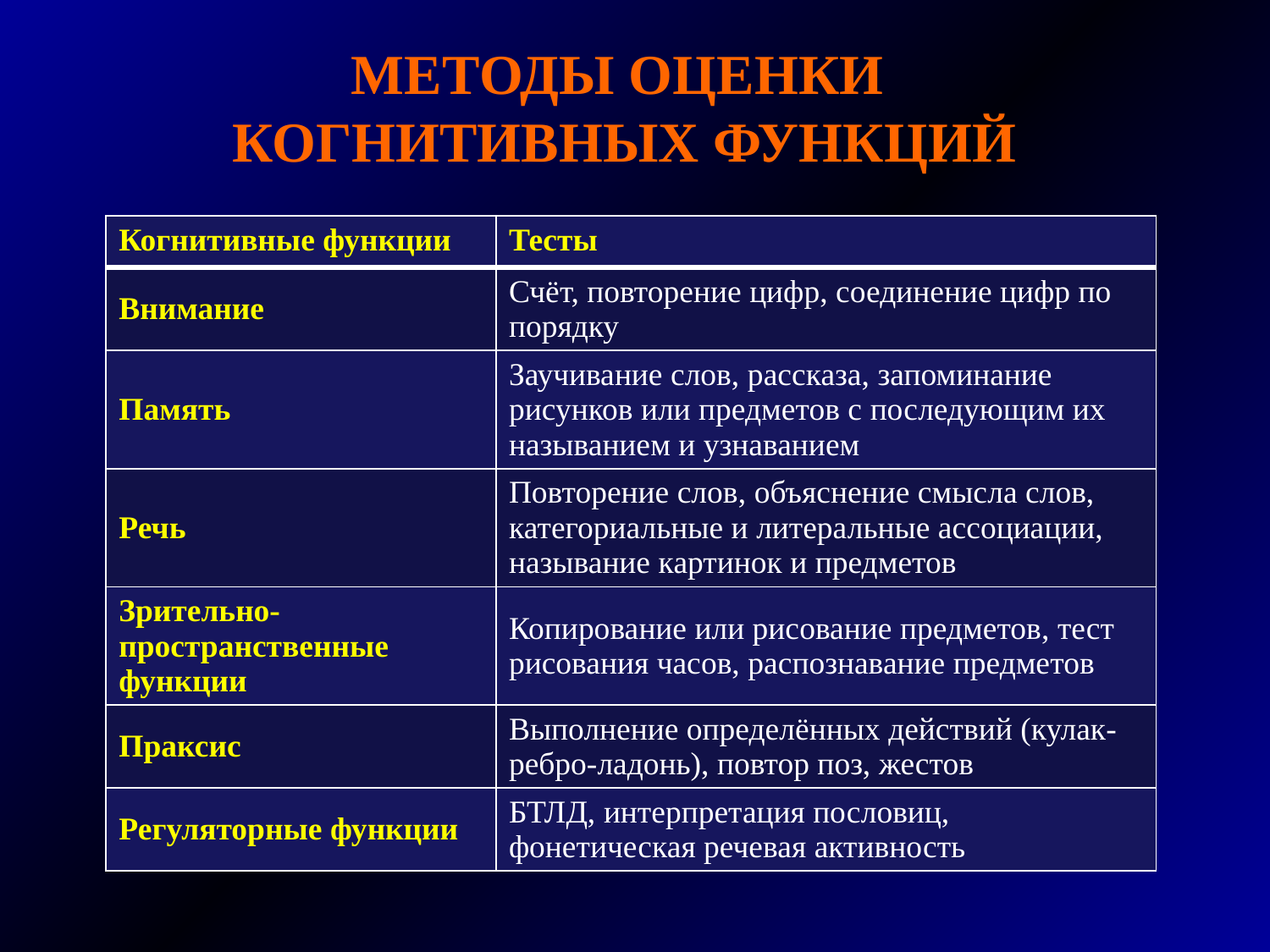

# Методы оценки когнитивных функций
| Когнитивные функции | Тесты |
| --- | --- |
| Внимание | Счёт, повторение цифр, соединение цифр по порядку |
| Память | Заучивание слов, рассказа, запоминание рисунков или предметов с последующим их называнием и узнаванием |
| Речь | Повторение слов, объяснение смысла слов, категориальные и литеральные ассоциации, называние картинок и предметов |
| Зрительно-пространственные функции | Копирование или рисование предметов, тест рисования часов, распознавание предметов |
| Праксис | Выполнение определённых действий (кулак-ребро-ладонь), повтор поз, жестов |
| Регуляторные функции | БТЛД, интерпретация пословиц, фонетическая речевая активность |